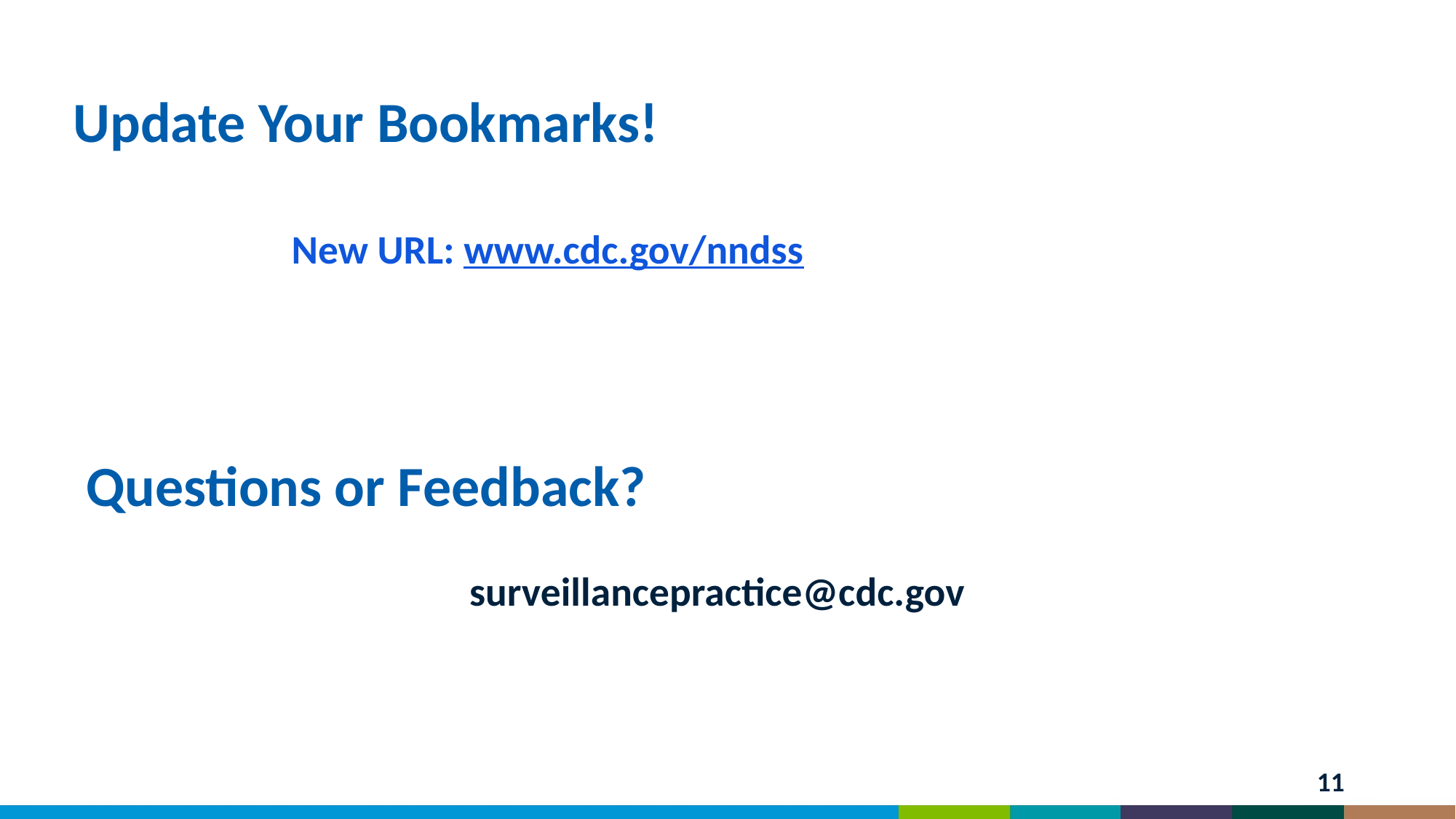

# Update Your Bookmarks! New URL: www.cdc.gov/nndss Questions or Feedback?

surveillancepractice@cdc.gov

11